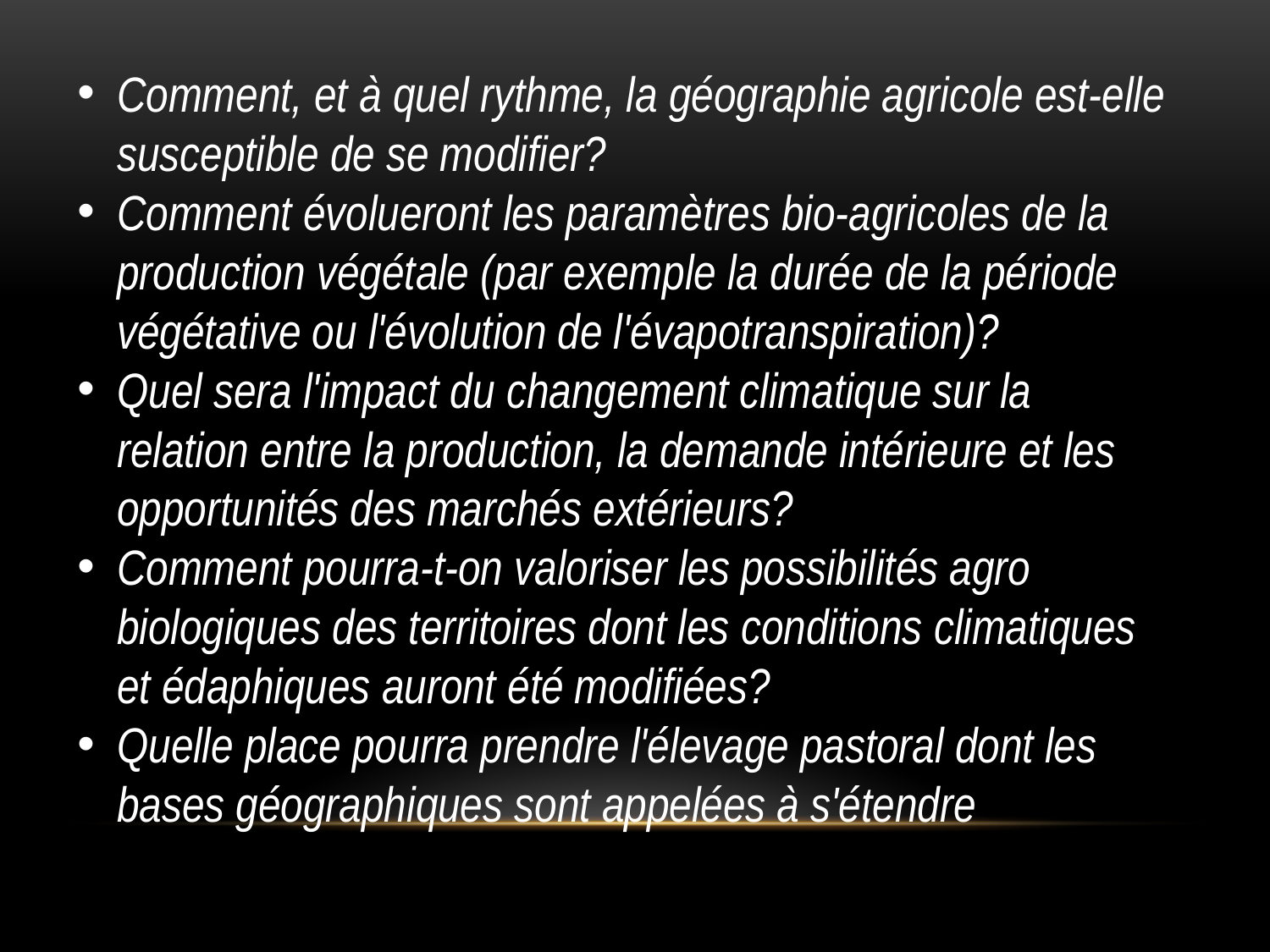

Comment, et à quel rythme, la géographie agricole est-elle susceptible de se modifier?
Comment évolueront les paramètres bio-agricoles de la production végétale (par exemple la durée de la période végétative ou l'évolution de l'évapotranspiration)?
Quel sera l'impact du changement climatique sur la relation entre la production, la demande intérieure et les opportunités des marchés extérieurs?
Comment pourra-t-on valoriser les possibilités agro biologiques des territoires dont les conditions climatiques et édaphiques auront été modifiées?
Quelle place pourra prendre l'élevage pastoral dont les bases géographiques sont appelées à s'étendre